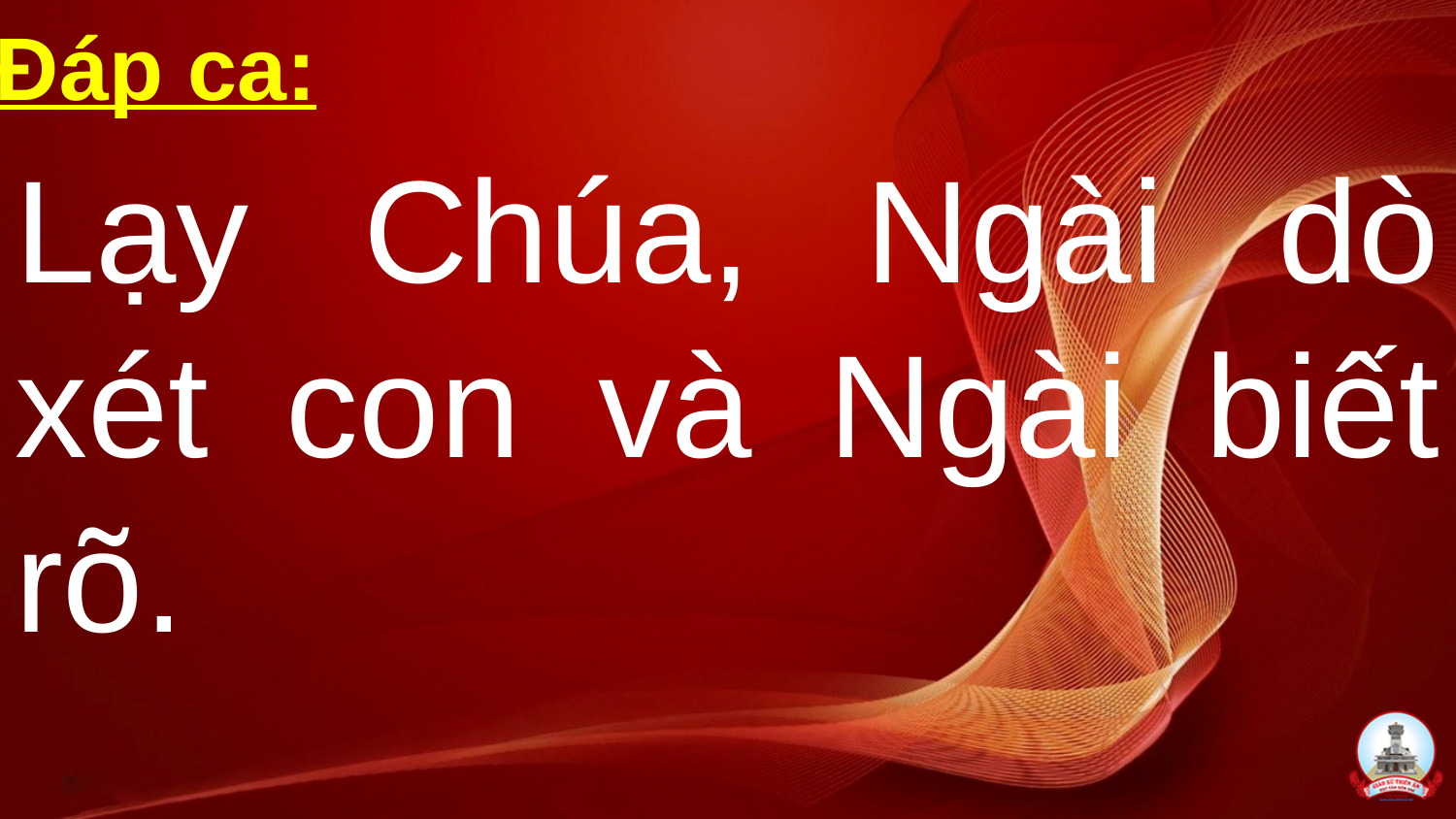

Đáp ca:
Lạy Chúa, Ngài dò xét con và Ngài biết rõ.